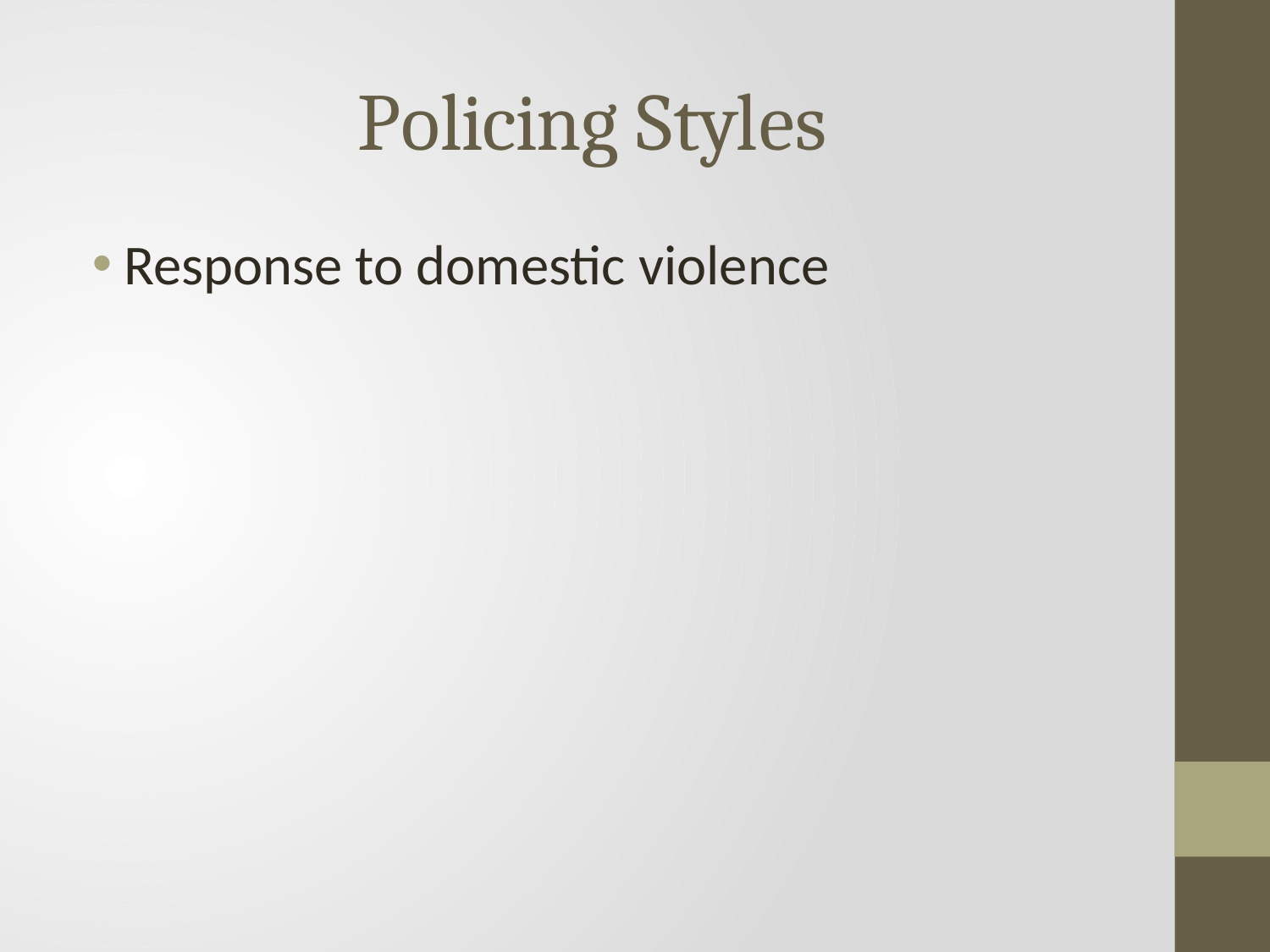

# Policing Styles
Response to domestic violence